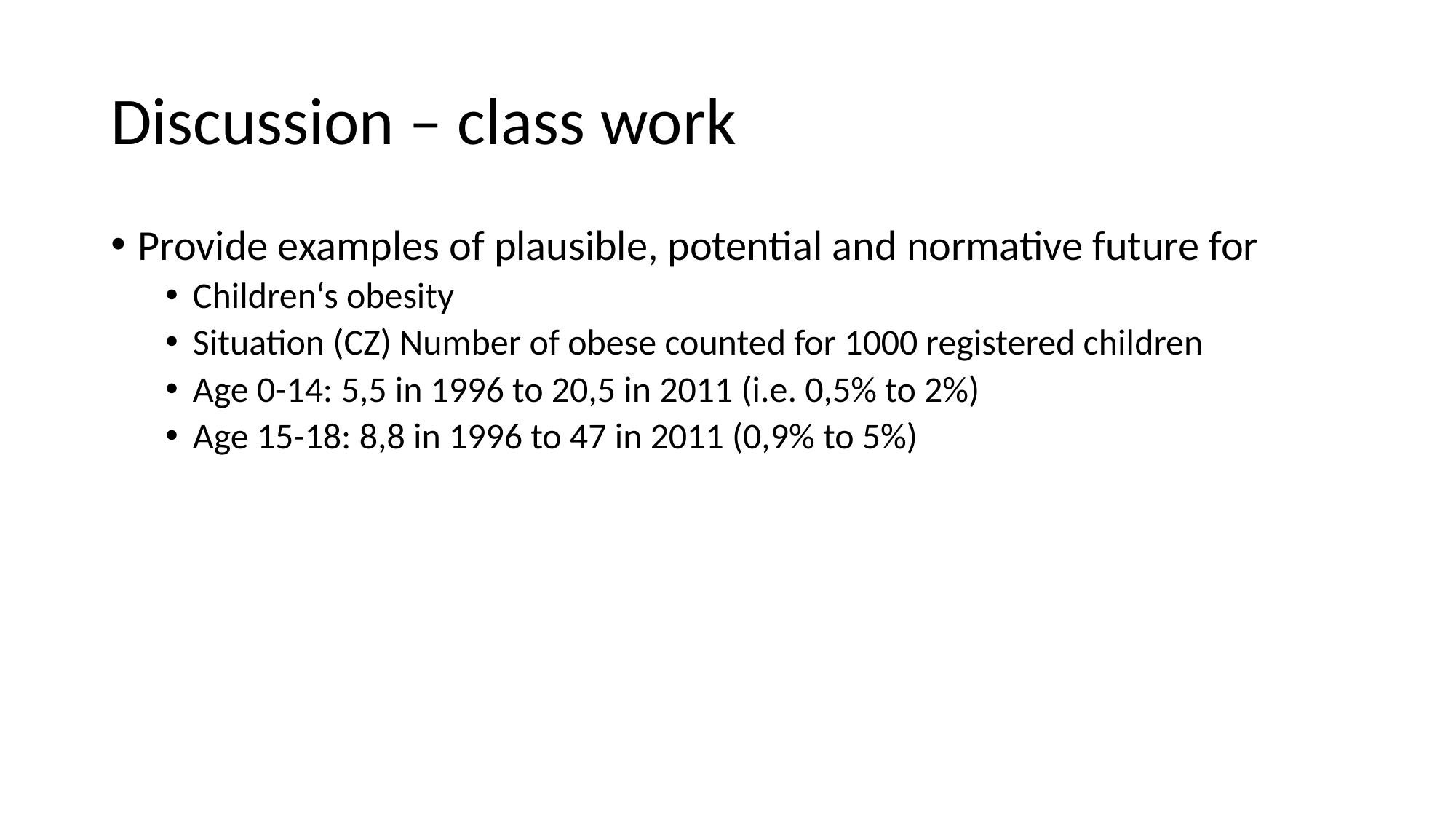

# Discussion – class work
Provide examples of plausible, potential and normative future for
Children‘s obesity
Situation (CZ) Number of obese counted for 1000 registered children
Age 0-14: 5,5 in 1996 to 20,5 in 2011 (i.e. 0,5% to 2%)
Age 15-18: 8,8 in 1996 to 47 in 2011 (0,9% to 5%)